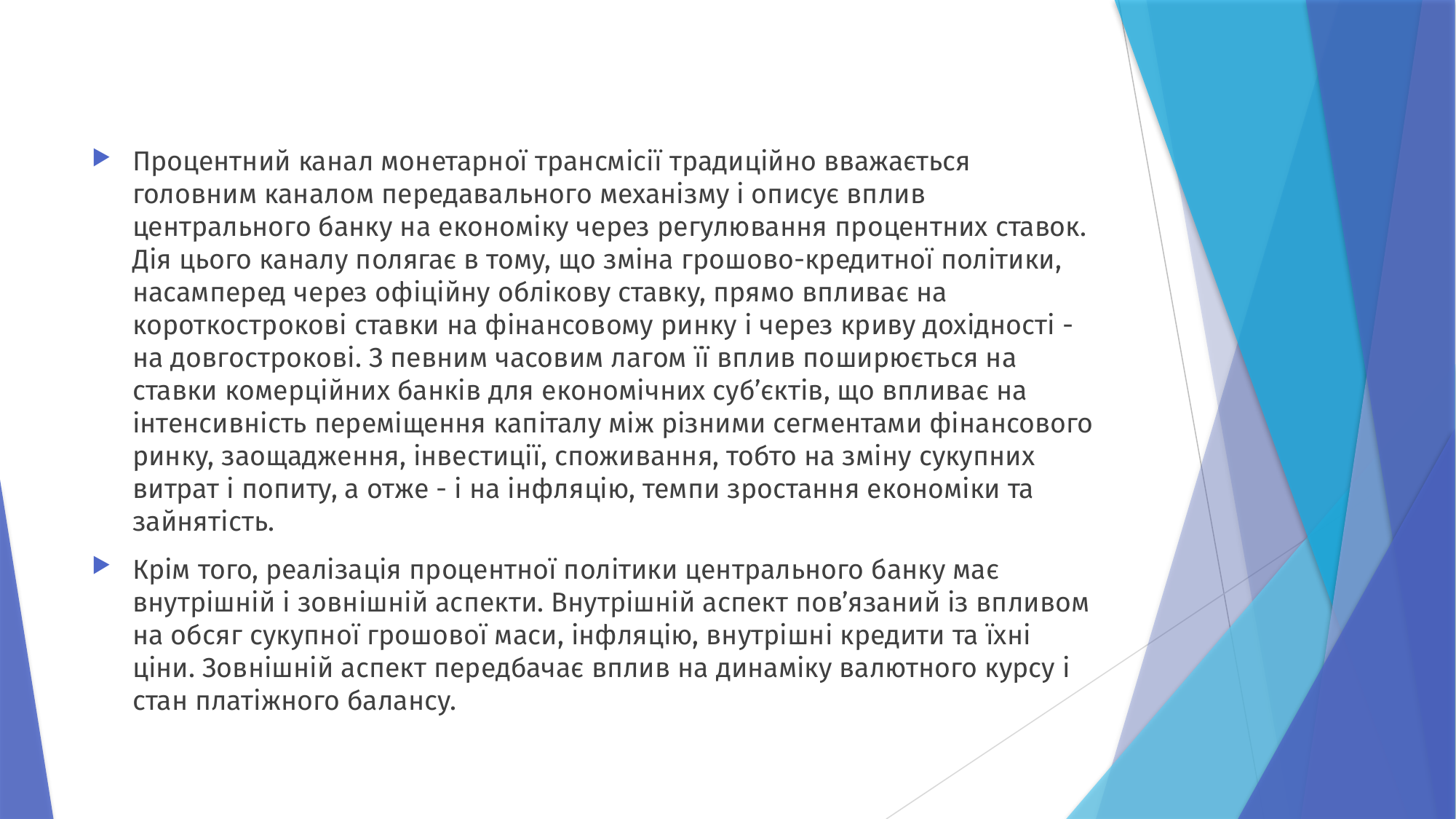

Процентний канал монетарної трансмісії традиційно вважається головним каналом передавального механізму і описує вплив центрального банку на економіку через регулювання процентних ставок. Дія цього каналу полягає в тому, що зміна грошово-кредитної політики, насамперед через офіційну облікову ставку, прямо впливає на короткострокові ставки на фінансовому ринку і через криву дохідності - на довгострокові. З певним часовим лагом її вплив поширюється на ставки комерційних банків для економічних суб’єктів, що впливає на інтенсивність переміщення капіталу між різними сегментами фінансового ринку, заощадження, інвестиції, споживання, тобто на зміну сукупних витрат і попиту, а отже - і на інфляцію, темпи зростання економіки та зайнятість.
Крім того, реалізація процентної політики центрального банку має внутрішній і зовнішній аспекти. Внутрішній аспект пов’язаний із впливом на обсяг сукупної грошової маси, інфляцію, внутрішні кредити та їхні ціни. Зовнішній аспект передбачає вплив на динаміку валютного курсу і стан платіжного балансу.